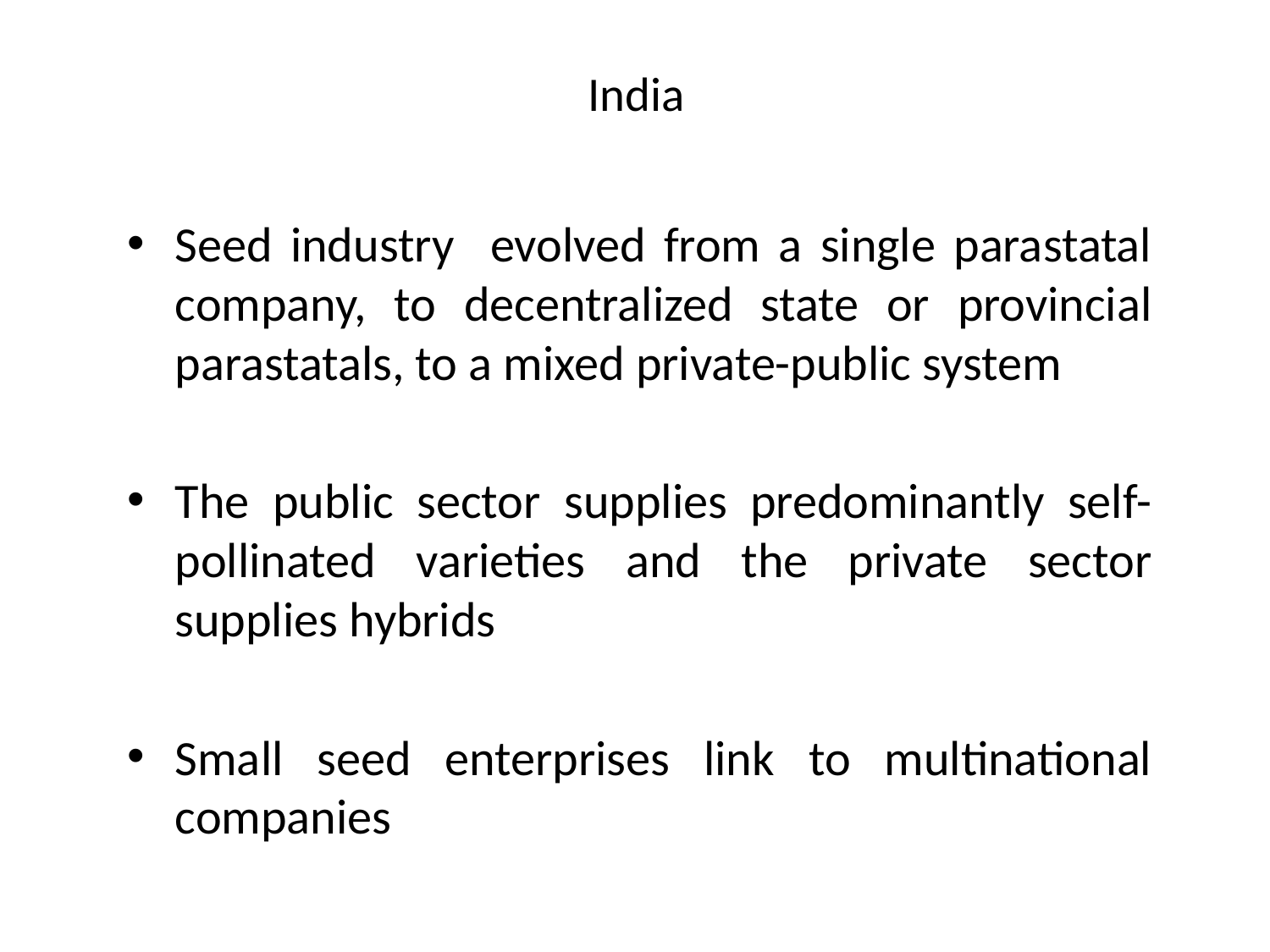

# India
Seed industry  evolved from a single parastatal company, to decentralized state or provincial parastatals, to a mixed private-public system

The public sector supplies predominantly self-pollinated varieties and the private sector supplies hybrids

Small seed enterprises link to multinational companies